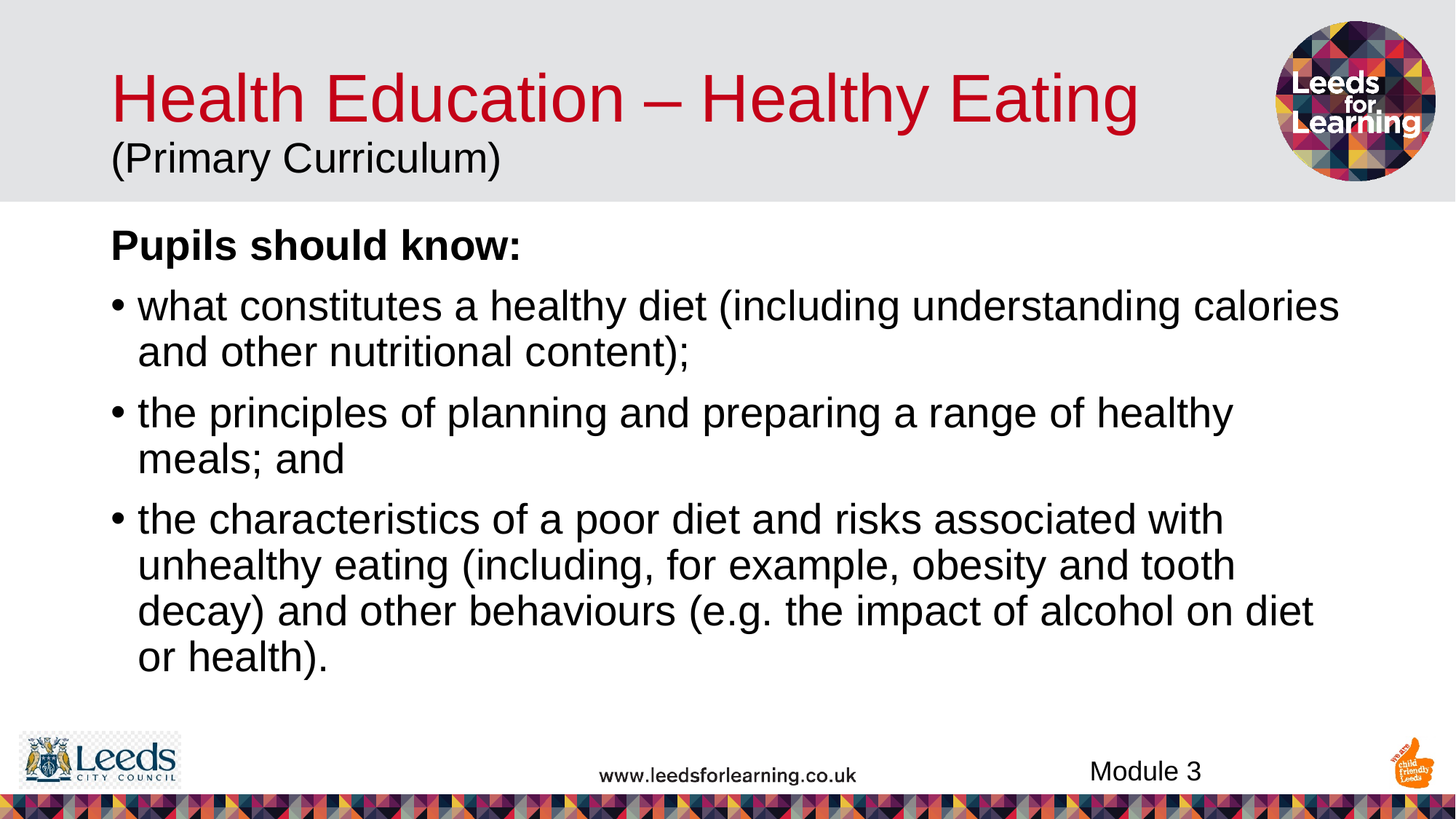

# Health Education – Healthy Eating (Primary Curriculum)
Pupils should know:
what constitutes a healthy diet (including understanding calories and other nutritional content);
the principles of planning and preparing a range of healthy meals; and
the characteristics of a poor diet and risks associated with unhealthy eating (including, for example, obesity and tooth decay) and other behaviours (e.g. the impact of alcohol on diet or health).
Module 3